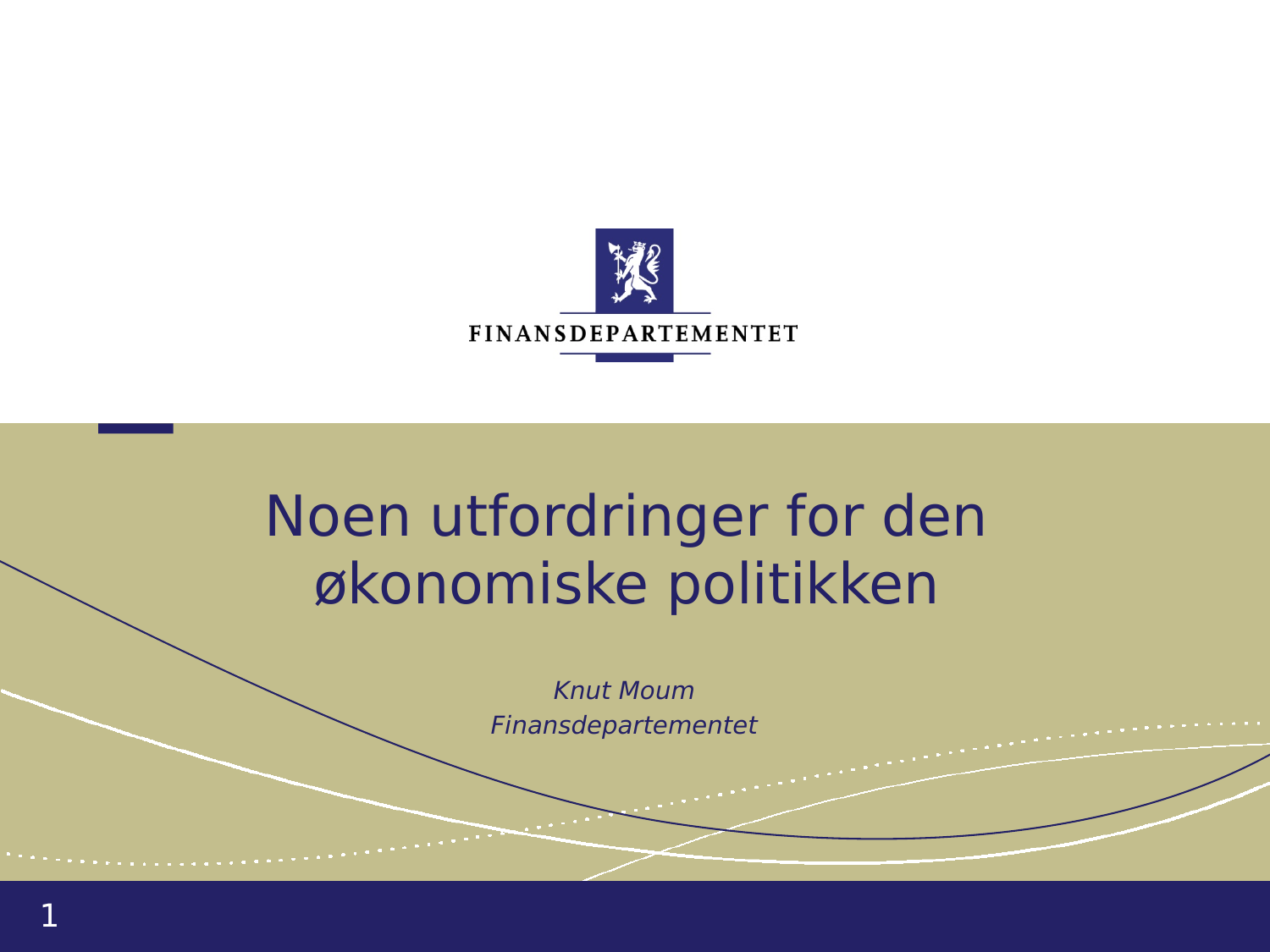

# Noen utfordringer for den økonomiske politikken
Knut Moum
Finansdepartementet
1